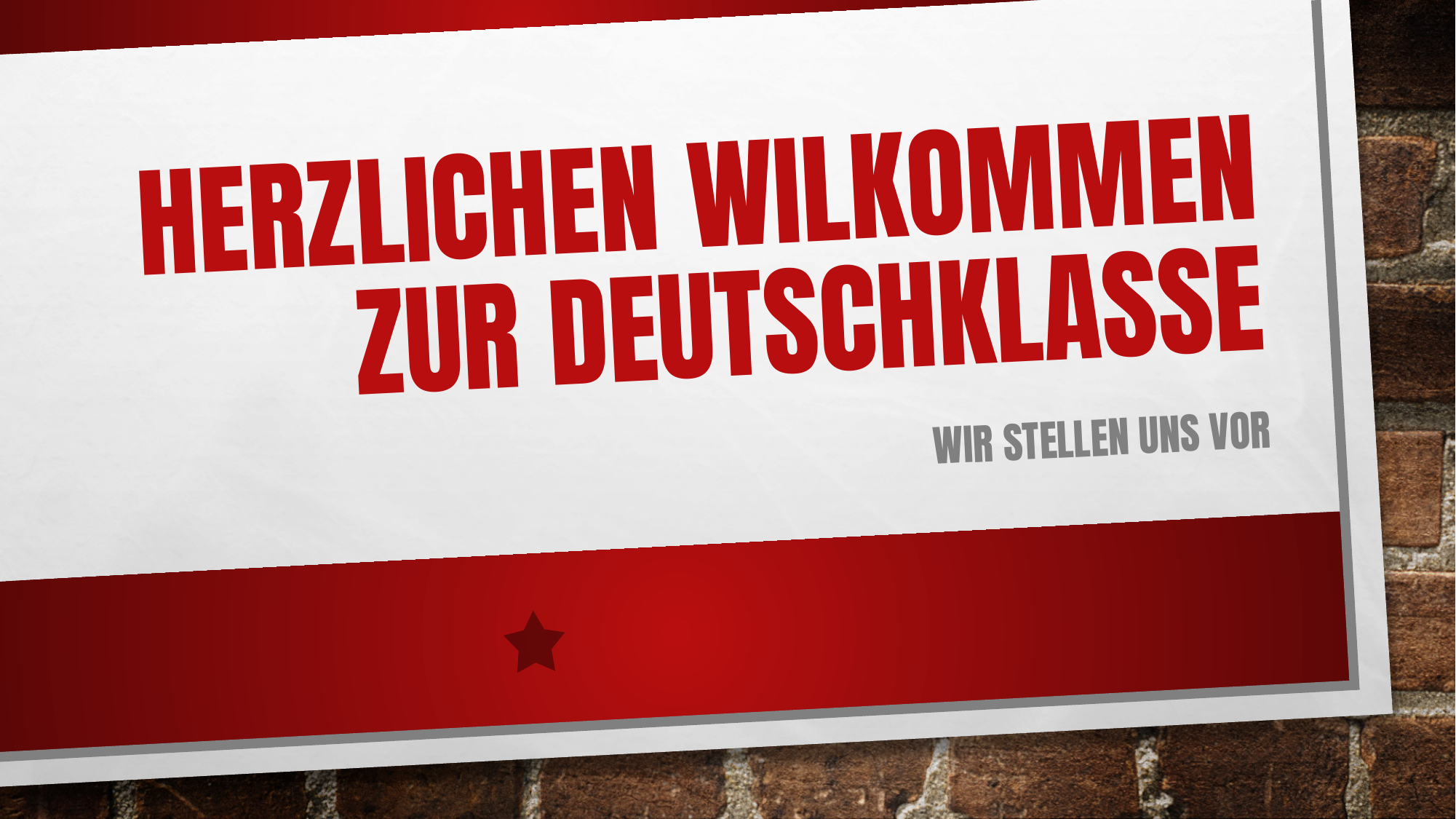

# Herzlichen wilkommen zur Deutschklasse
wir stellen uns vor